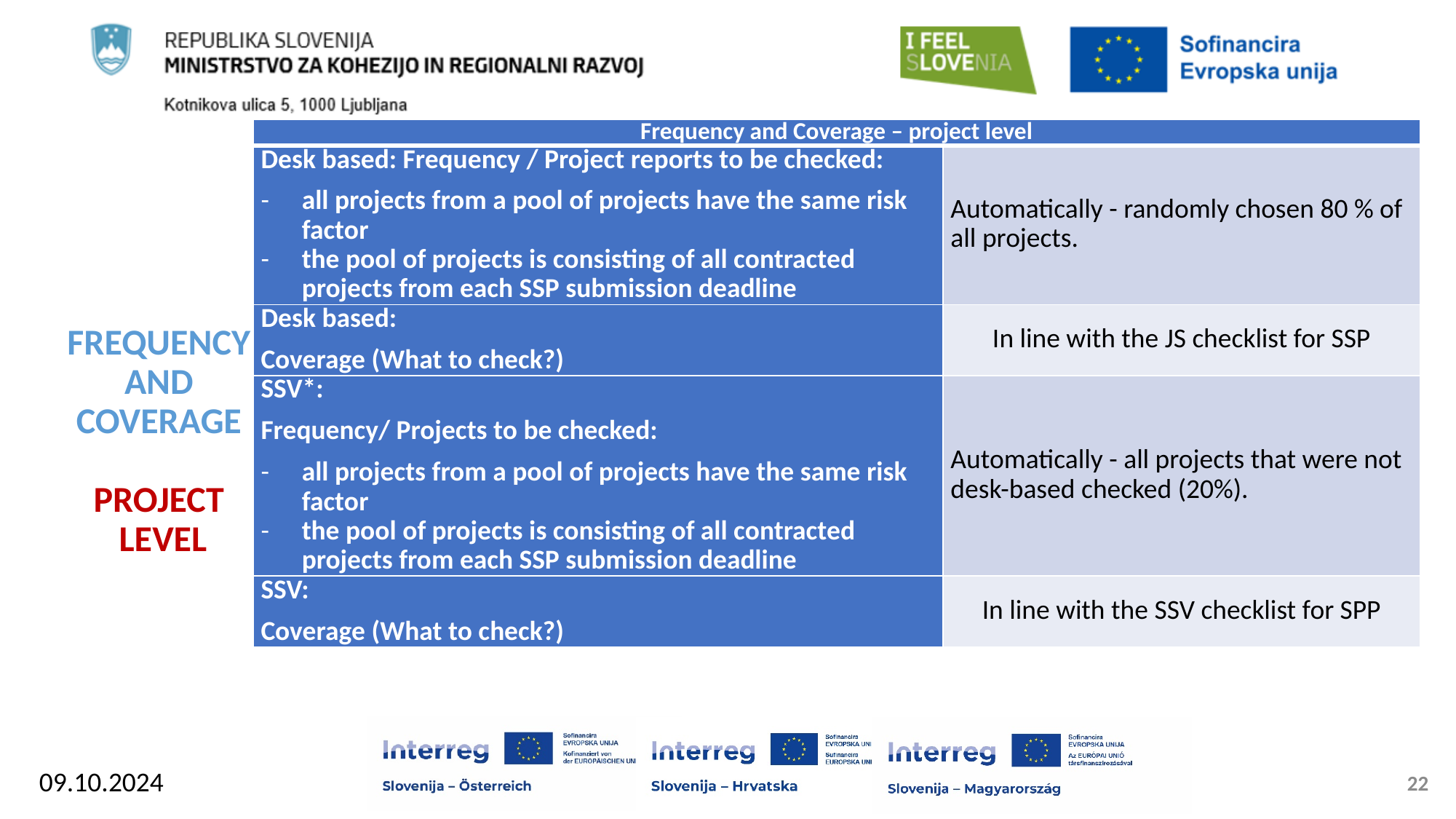

| Frequency and Coverage – project level |  |
| --- | --- |
| Desk based: Frequency / Project reports to be checked: all projects from a pool of projects have the same risk factor the pool of projects is consisting of all contracted projects from each SSP submission deadline | Automatically - randomly chosen 80 % of all projects. |
| Desk based: Coverage (What to check?) | In line with the JS checklist for SSP |
| SSV\*: Frequency/ Projects to be checked: all projects from a pool of projects have the same risk factor the pool of projects is consisting of all contracted projects from each SSP submission deadline | Automatically - all projects that were not desk-based checked (20%). |
| SSV: Coverage (What to check?) | In line with the SSV checklist for SPP |
FREQUENCY AND COVERAGE

PROJECT
 LEVEL